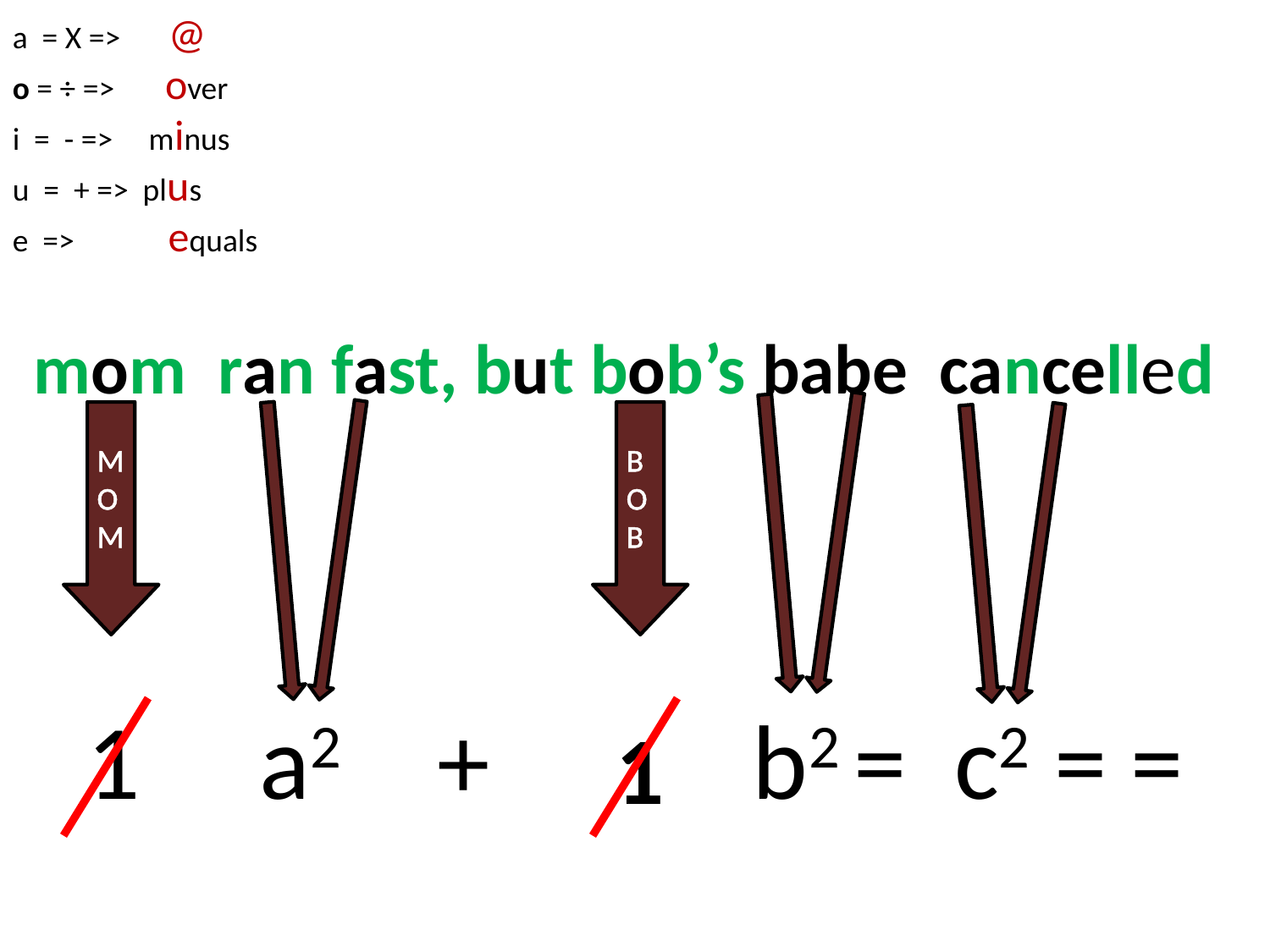

a  = X =>	    @
o = ÷ =>       over
i  =  - =>     minus
u  =  + =>  plus
e  =>             equals

mom  ran fast, but bob’s babe  cancelled

M
O
M

B
O
B

1     a2    +           b2 =  c2 = =
1